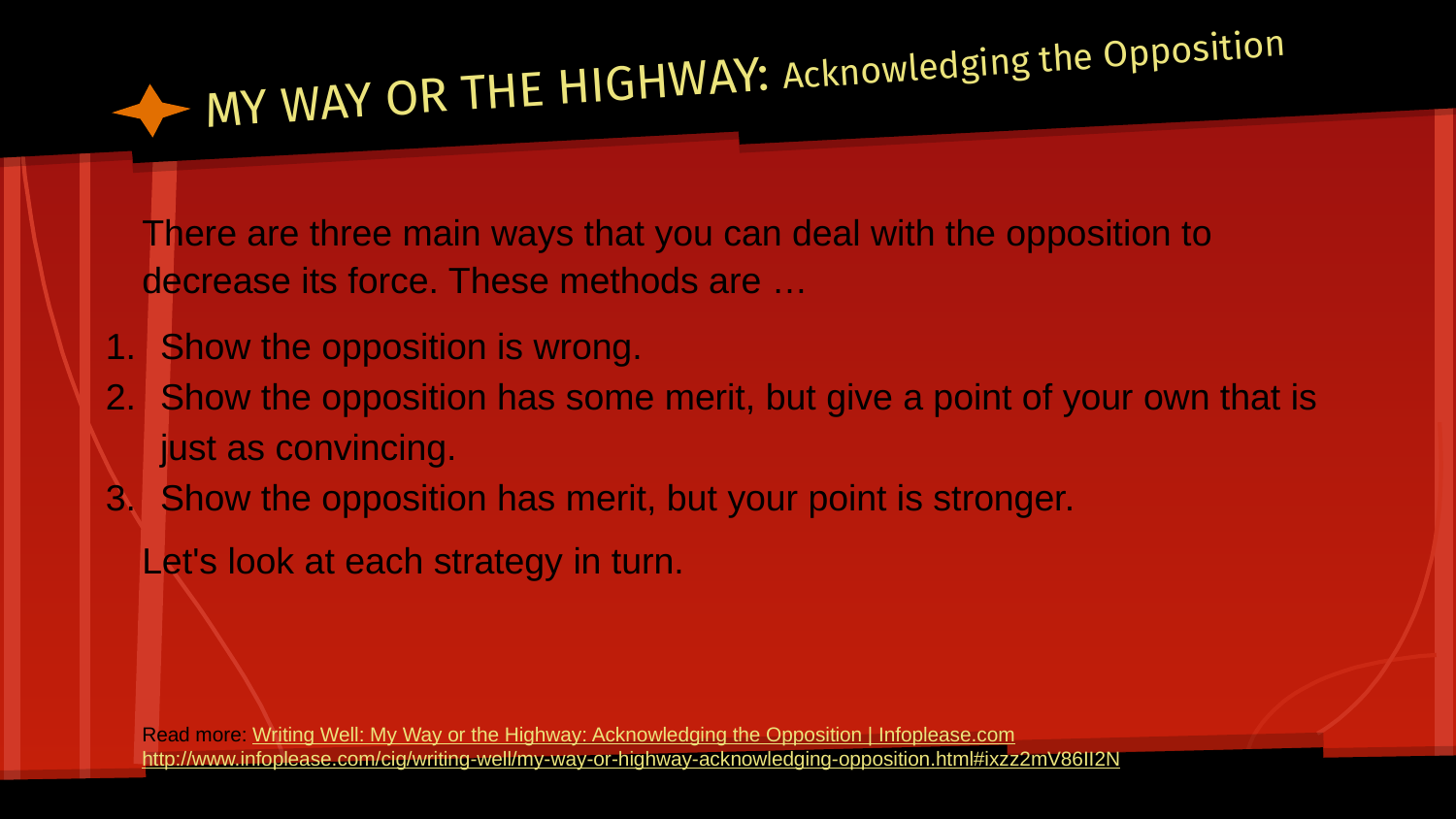

# MY WAY OR THE HIGHWAY: Acknowledging the Opposition
There are three main ways that you can deal with the opposition to decrease its force. These methods are …
Show the opposition is wrong.
Show the opposition has some merit, but give a point of your own that is just as convincing.
Show the opposition has merit, but your point is stronger.
Let's look at each strategy in turn.

Read more: Writing Well: My Way or the Highway: Acknowledging the Opposition | Infoplease.com http://www.infoplease.com/cig/writing-well/my-way-or-highway-acknowledging-opposition.html#ixzz2mV86II2N